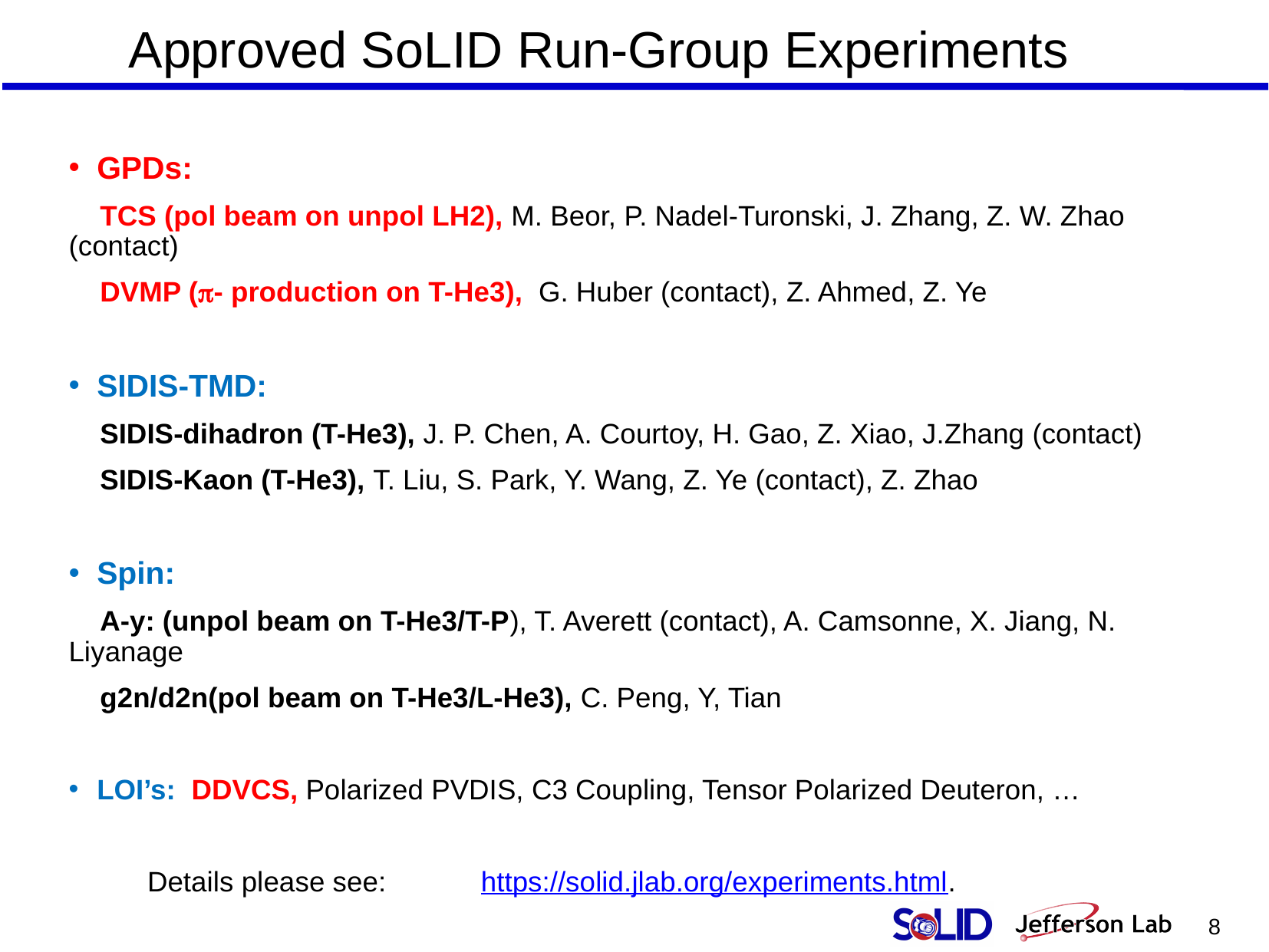

Approved SoLID Run-Group Experiments

GPDs:
    TCS (pol beam on unpol LH2), M. Beor, P. Nadel-Turonski, J. Zhang, Z. W. Zhao (contact)
    DVMP (π- production on T-He3),  G. Huber (contact), Z. Ahmed, Z. Ye

SIDIS-TMD:
    SIDIS-dihadron (T-He3), J. P. Chen, A. Courtoy, H. Gao, Z. Xiao, J.Zhang (contact)
    SIDIS-Kaon (T-He3), T. Liu, S. Park, Y. Wang, Z. Ye (contact), Z. Zhao

Spin:
    A-y: (unpol beam on T-He3/T-P), T. Averett (contact), A. Camsonne, X. Jiang, N. Liyanage
    g2n/d2n(pol beam on T-He3/L-He3), C. Peng, Y, Tian

LOI’s:  DDVCS, Polarized PVDIS, C3 Coupling, Tensor Polarized Deuteron, …

          Details please see:            https://solid.jlab.org/experiments.html.